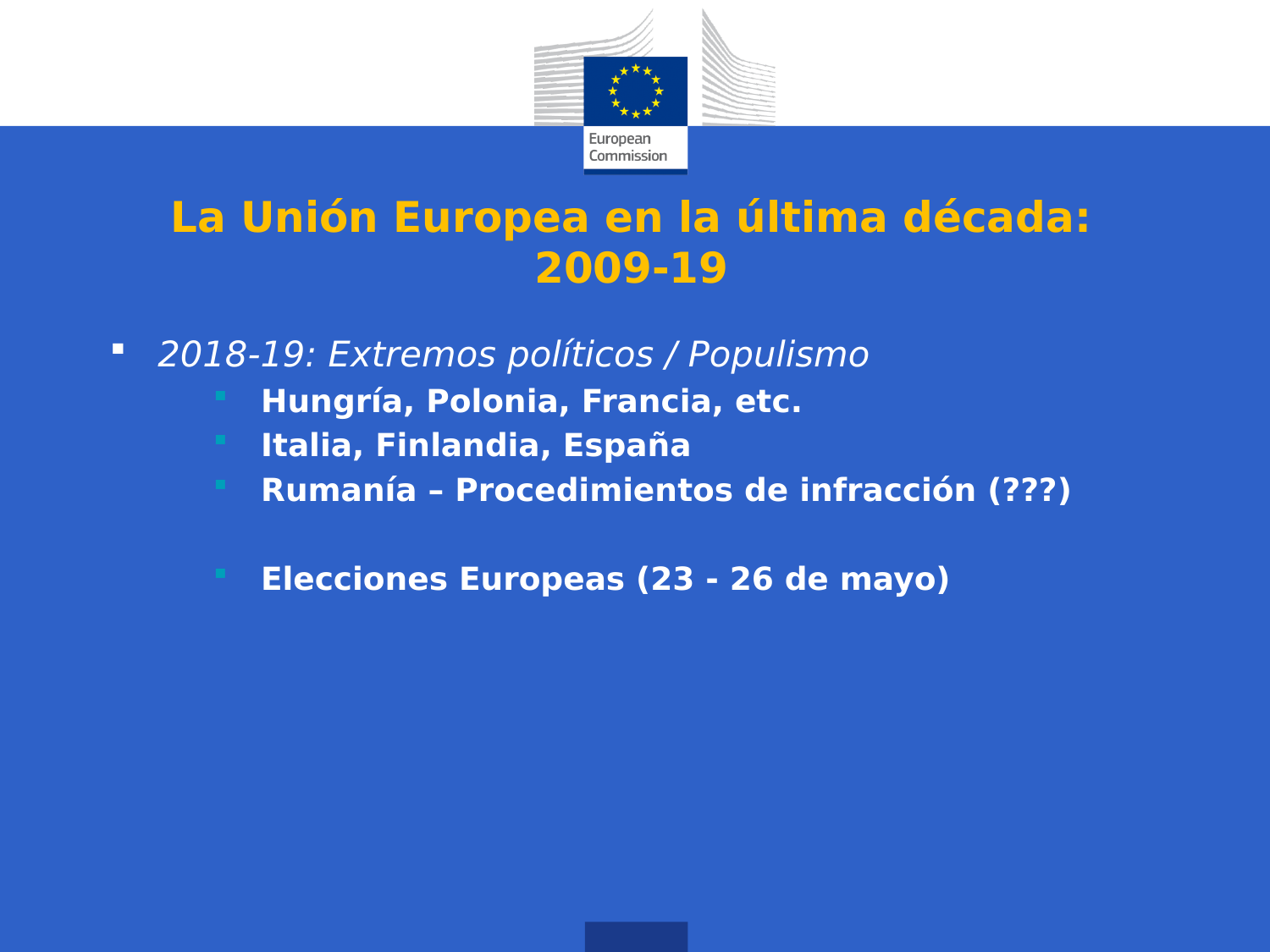

# La Unión Europea en la última década: 2009-19

2018-19: Extremos políticos / Populismo
Hungría, Polonia, Francia, etc.
Italia, Finlandia, España
Rumanía – Procedimientos de infracción (???)

Elecciones Europeas (23 - 26 de mayo)